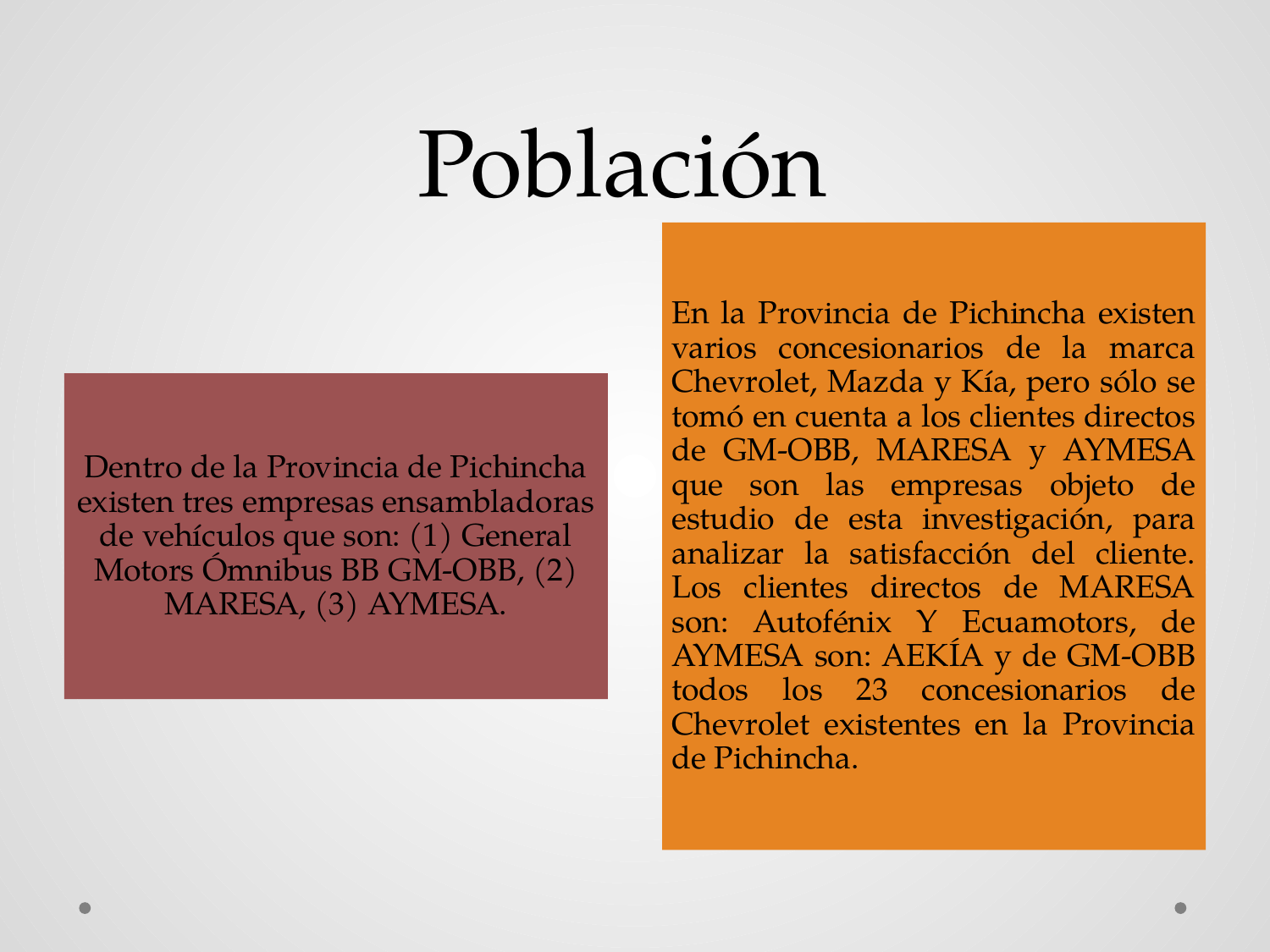

# Población
Dentro de la Provincia de Pichincha existen tres empresas ensambladoras de vehículos que son: (1) General Motors Ómnibus BB GM-OBB, (2) MARESA, (3) AYMESA.
En la Provincia de Pichincha existen varios concesionarios de la marca Chevrolet, Mazda y Kía, pero sólo se tomó en cuenta a los clientes directos de GM-OBB, MARESA y AYMESA que son las empresas objeto de estudio de esta investigación, para analizar la satisfacción del cliente. Los clientes directos de MARESA son: Autofénix Y Ecuamotors, de AYMESA son: AEKÍA y de GM-OBB todos los 23 concesionarios de Chevrolet existentes en la Provincia de Pichincha.